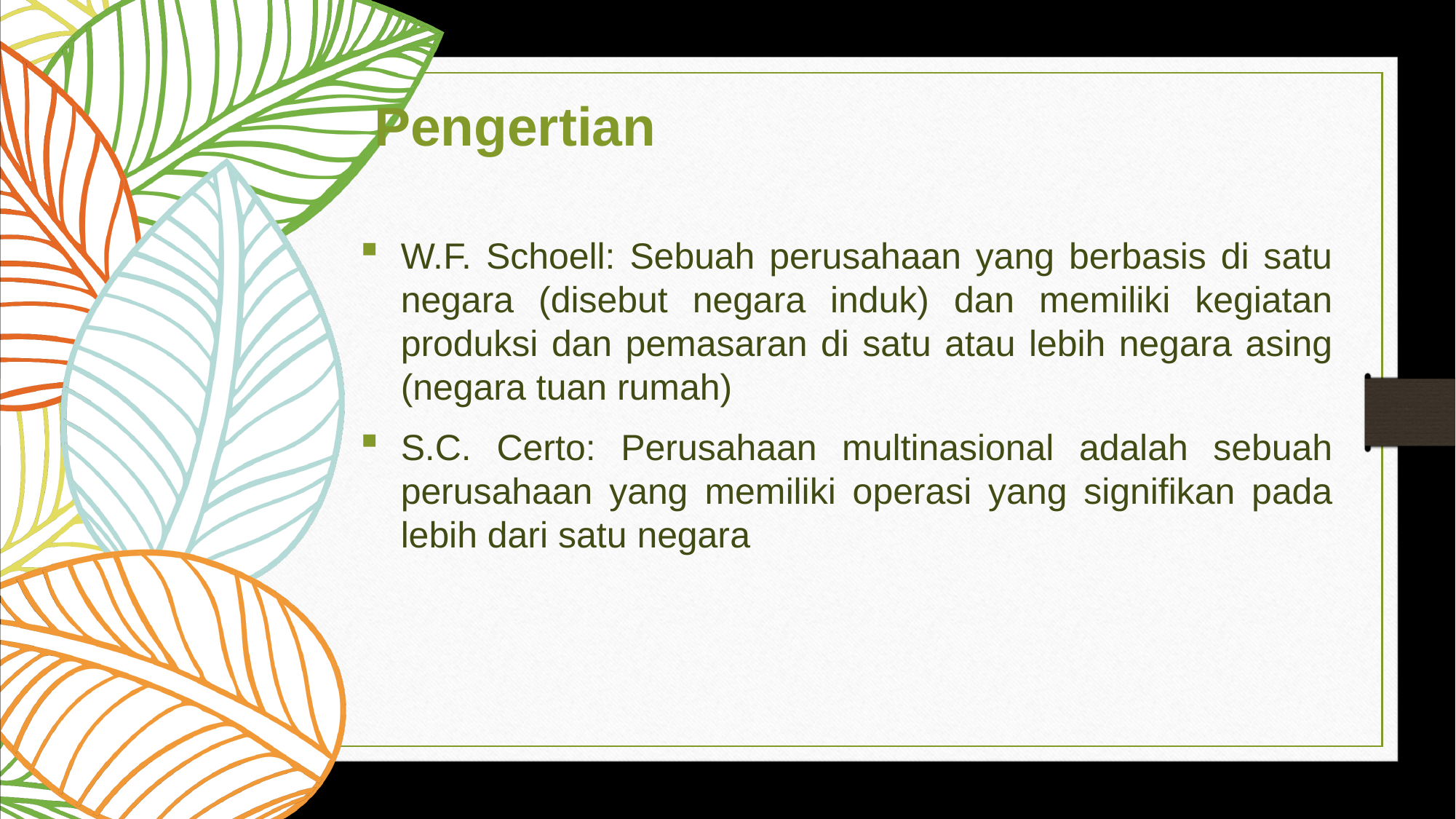

# Pengertian
W.F. Schoell: Sebuah perusahaan yang berbasis di satu negara (disebut negara induk) dan memiliki kegiatan produksi dan pemasaran di satu atau lebih negara asing (negara tuan rumah)
S.C. Certo: Perusahaan multinasional adalah sebuah perusahaan yang memiliki operasi yang signifikan pada lebih dari satu negara